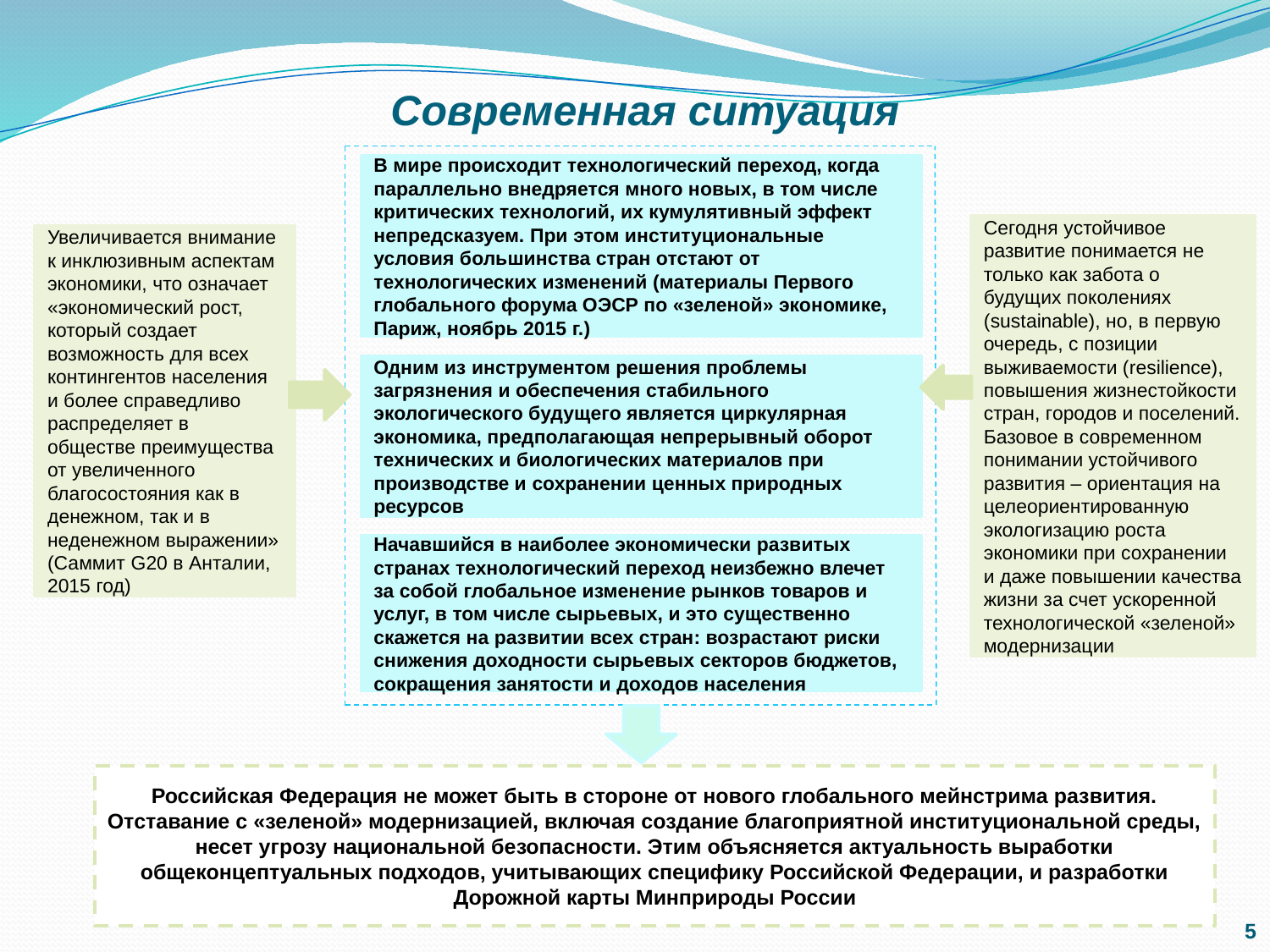

# Современная ситуация
В мире происходит технологический переход, когда параллельно внедряется много новых, в том числе критических технологий, их кумулятивный эффект непредсказуем. При этом институциональные условия большинства стран отстают от технологических изменений (материалы Первого глобального форума ОЭСР по «зеленой» экономике, Париж, ноябрь 2015 г.)
Сегодня устойчивое развитие понимается не только как забота о будущих поколениях (sustainable), но, в первую очередь, с позиции выживаемости (resilience), повышения жизнестойкости стран, городов и поселений. Базовое в современном понимании устойчивого развития – ориентация на целеориентированную экологизацию роста экономики при сохранении и даже повышении качества жизни за счет ускоренной технологической «зеленой» модернизации
Увеличивается внимание к инклюзивным аспектам экономики, что означает «экономический рост, который создает возможность для всех контингентов населения и более справедливо распределяет в обществе преимущества от увеличенного благосостояния как в денежном, так и в неденежном выражении» (Саммит G20 в Анталии, 2015 год)
Одним из инструментом решения проблемы загрязнения и обеспечения стабильного экологического будущего является циркулярная экономика, предполагающая непрерывный оборот технических и биологических материалов при производстве и сохранении ценных природных ресурсов

Начавшийся в наиболее экономически развитых странах технологический переход неизбежно влечет за собой глобальное изменение рынков товаров и услуг, в том числе сырьевых, и это существенно скажется на развитии всех стран: возрастают риски снижения доходности сырьевых секторов бюджетов, сокращения занятости и доходов населения

Российская Федерация не может быть в стороне от нового глобального мейнстрима развития. Отставание с «зеленой» модернизацией, включая создание благоприятной институциональной среды, несет угрозу национальной безопасности. Этим объясняется актуальность выработки общеконцептуальных подходов, учитывающих специфику Российской Федерации, и разработки Дорожной карты Минприроды России
5